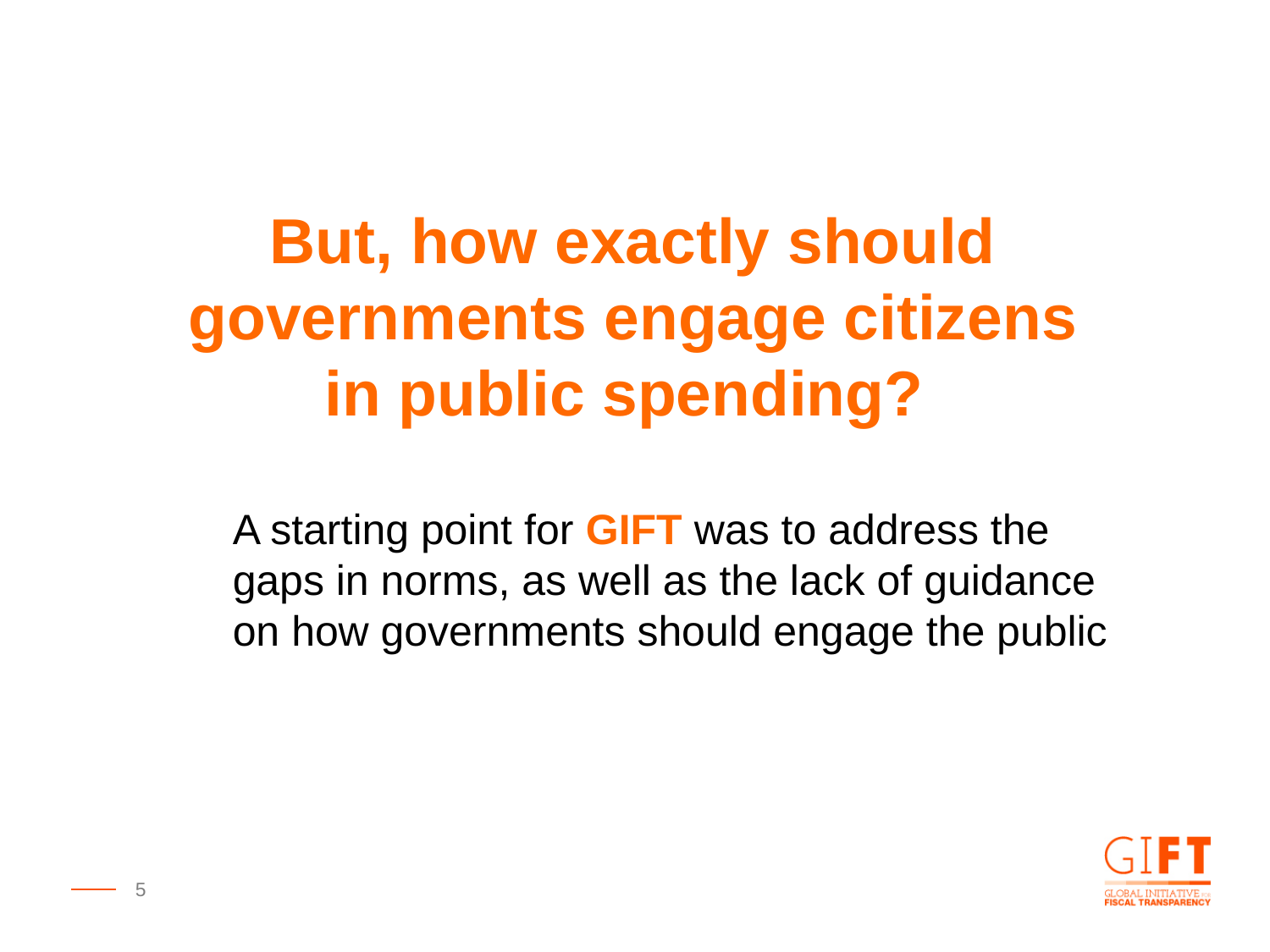

But, how exactly should governments engage citizens in public spending?
A starting point for GIFT was to address the gaps in norms, as well as the lack of guidance on how governments should engage the public

5